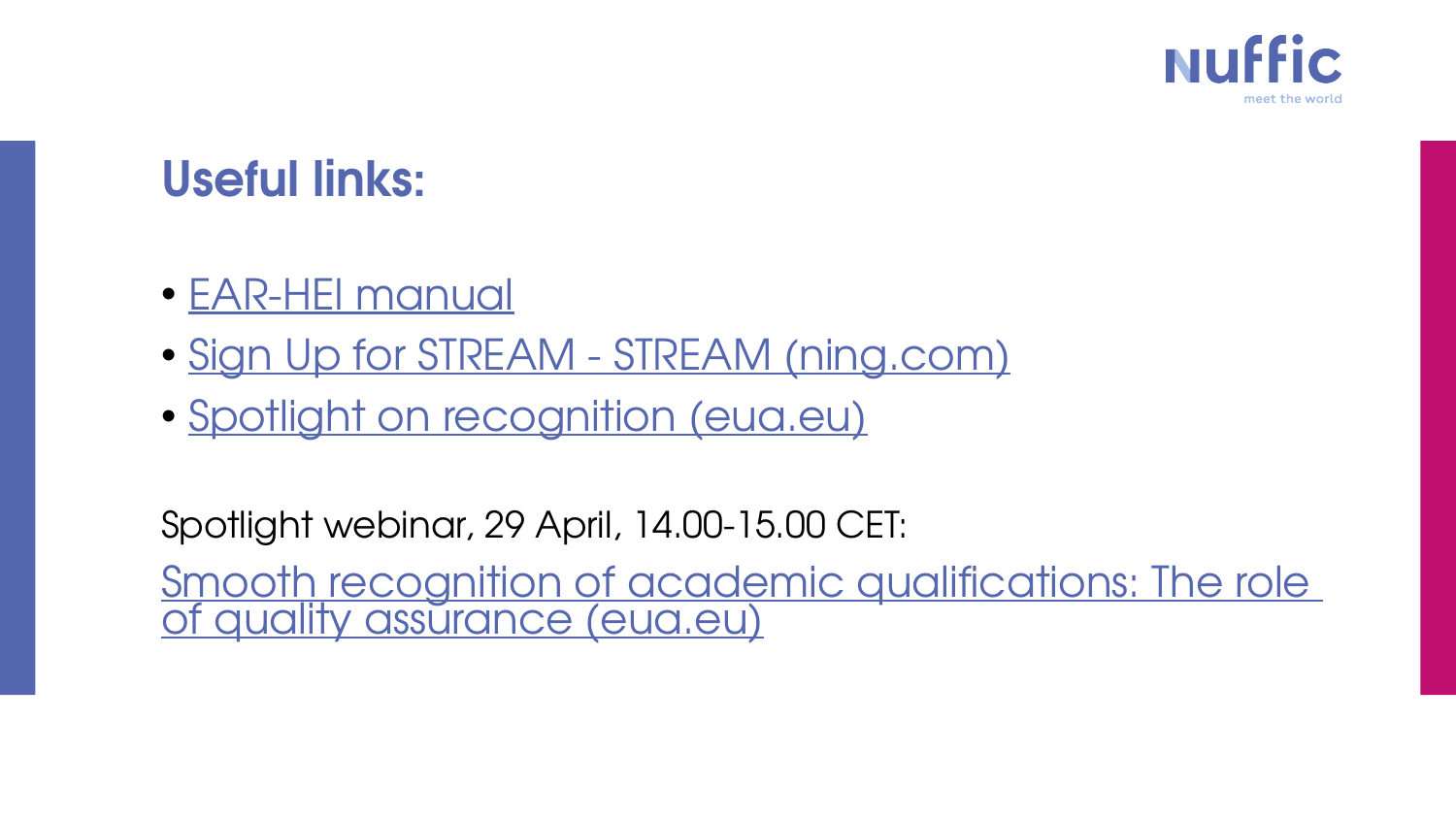

# Useful links:
EAR-HEI manual
Sign Up for STREAM - STREAM (ning.com)
Spotlight on recognition (eua.eu)

Spotlight webinar, 29 April, 14.00-15.00 CET:
Smooth recognition of academic qualifications: The role of quality assurance (eua.eu)